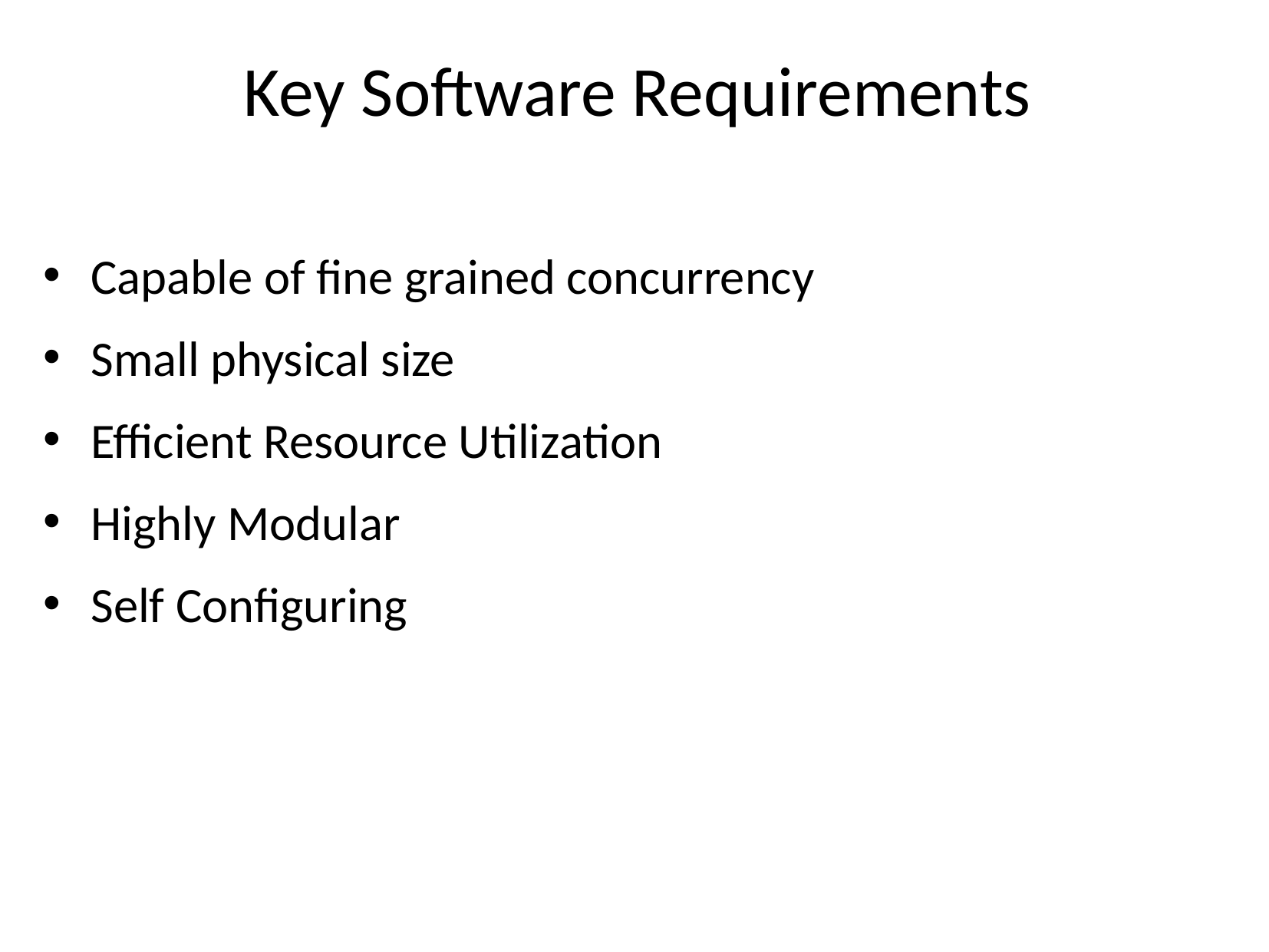

# Key Software Requirements
Capable of fine grained concurrency
Small physical size
Efficient Resource Utilization
Highly Modular
Self Configuring